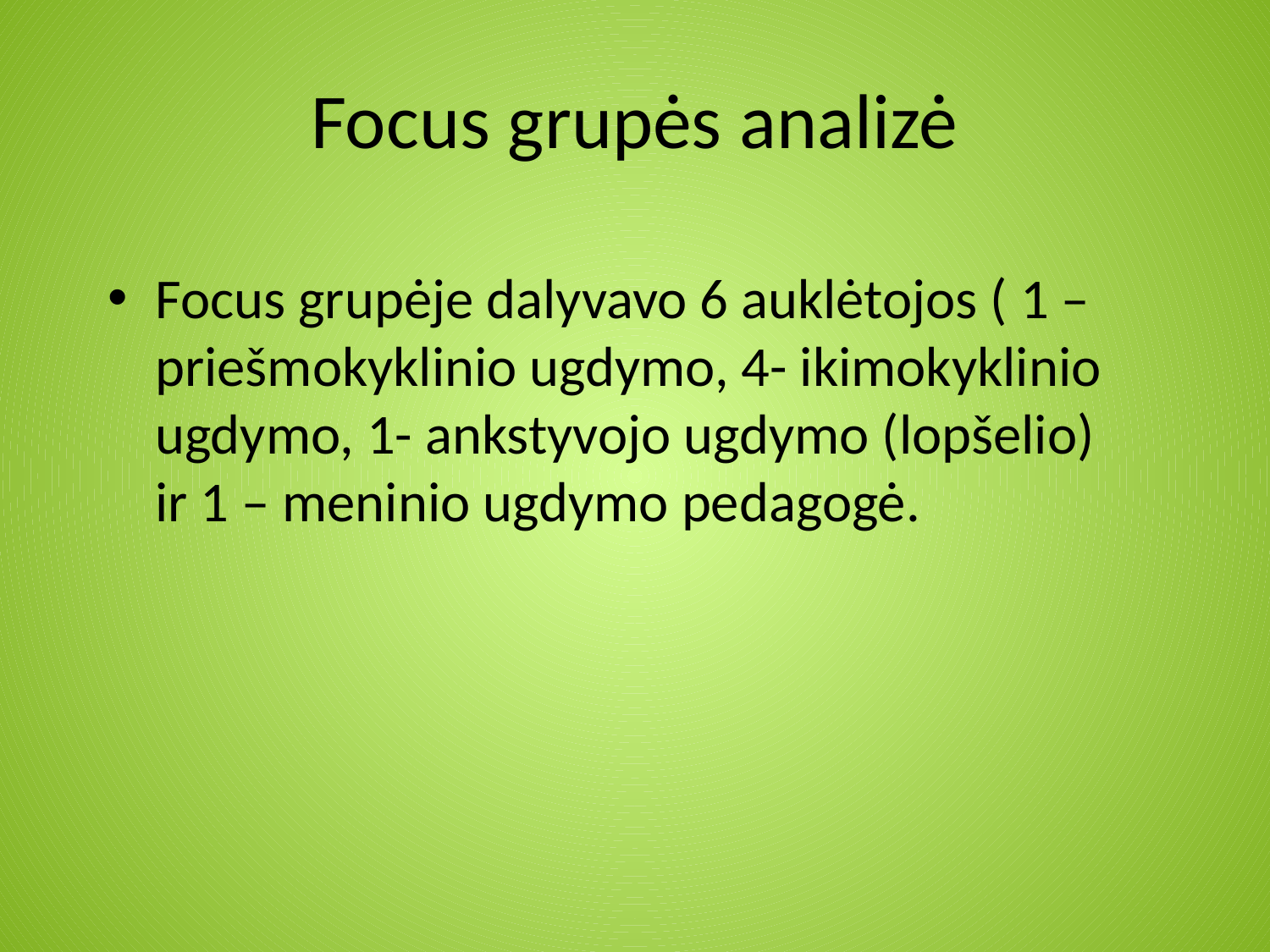

# Focus grupės analizė
Focus grupėje dalyvavo 6 auklėtojos ( 1 – priešmokyklinio ugdymo, 4- ikimokyklinio ugdymo, 1- ankstyvojo ugdymo (lopšelio) ir 1 – meninio ugdymo pedagogė.